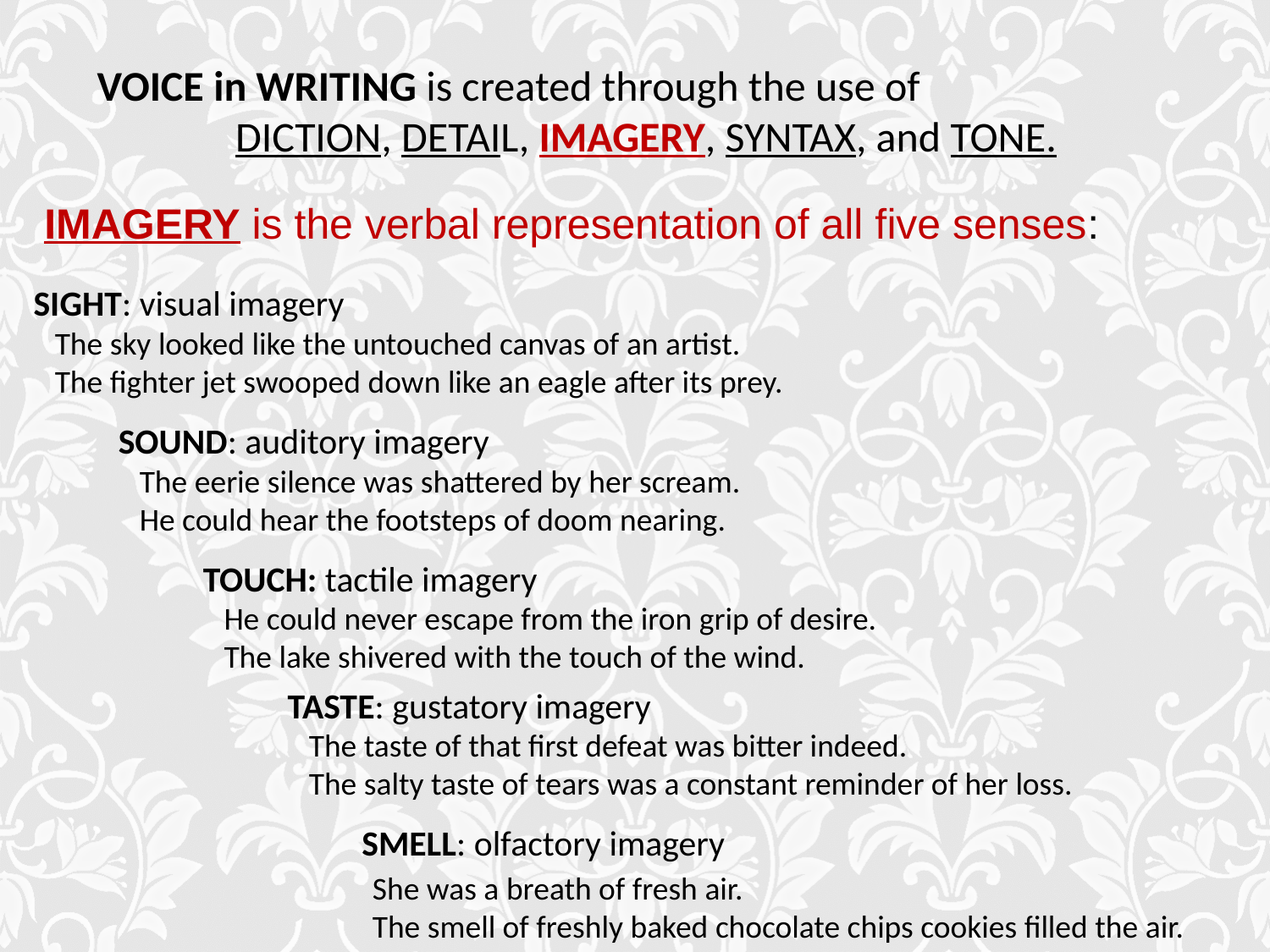

VOICE in WRITING is created through the use of
DICTION, DETAIL, IMAGERY, SYNTAX, and TONE.
IMAGERY is the verbal representation of all five senses:
SIGHT: visual imagery
The sky looked like the untouched canvas of an artist.
The fighter jet swooped down like an eagle after its prey.
SOUND: auditory imagery
The eerie silence was shattered by her scream.
He could hear the footsteps of doom nearing.
TOUCH: tactile imagery
He could never escape from the iron grip of desire.
The lake shivered with the touch of the wind.
TASTE: gustatory imagery
The taste of that first defeat was bitter indeed.
The salty taste of tears was a constant reminder of her loss.
SMELL: olfactory imagery
She was a breath of fresh air.
The smell of freshly baked chocolate chips cookies filled the air.